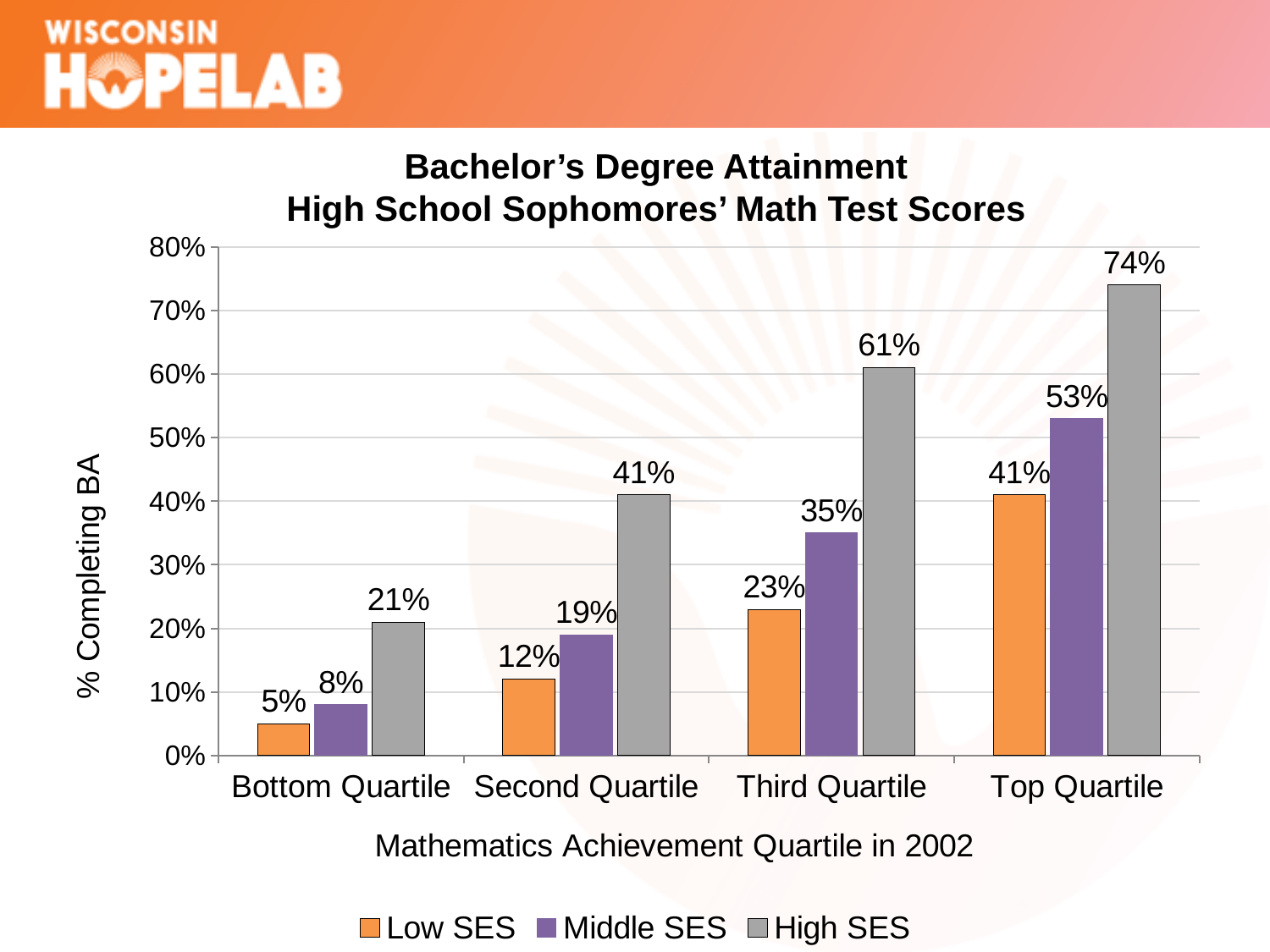

Bachelor’s Degree Attainment
High School Sophomores’ Math Test Scores

### Chart

| Category | Low SES | Middle SES | High SES |
|---|---|---|---|
| Bottom Quartile | 0.05 | 0.08 | 0.21 |
| Second Quartile | 0.12 | 0.19 | 0.41 |
| Third Quartile | 0.23 | 0.35 | 0.61 |
| Top Quartile | 0.41 | 0.53 | 0.74 |